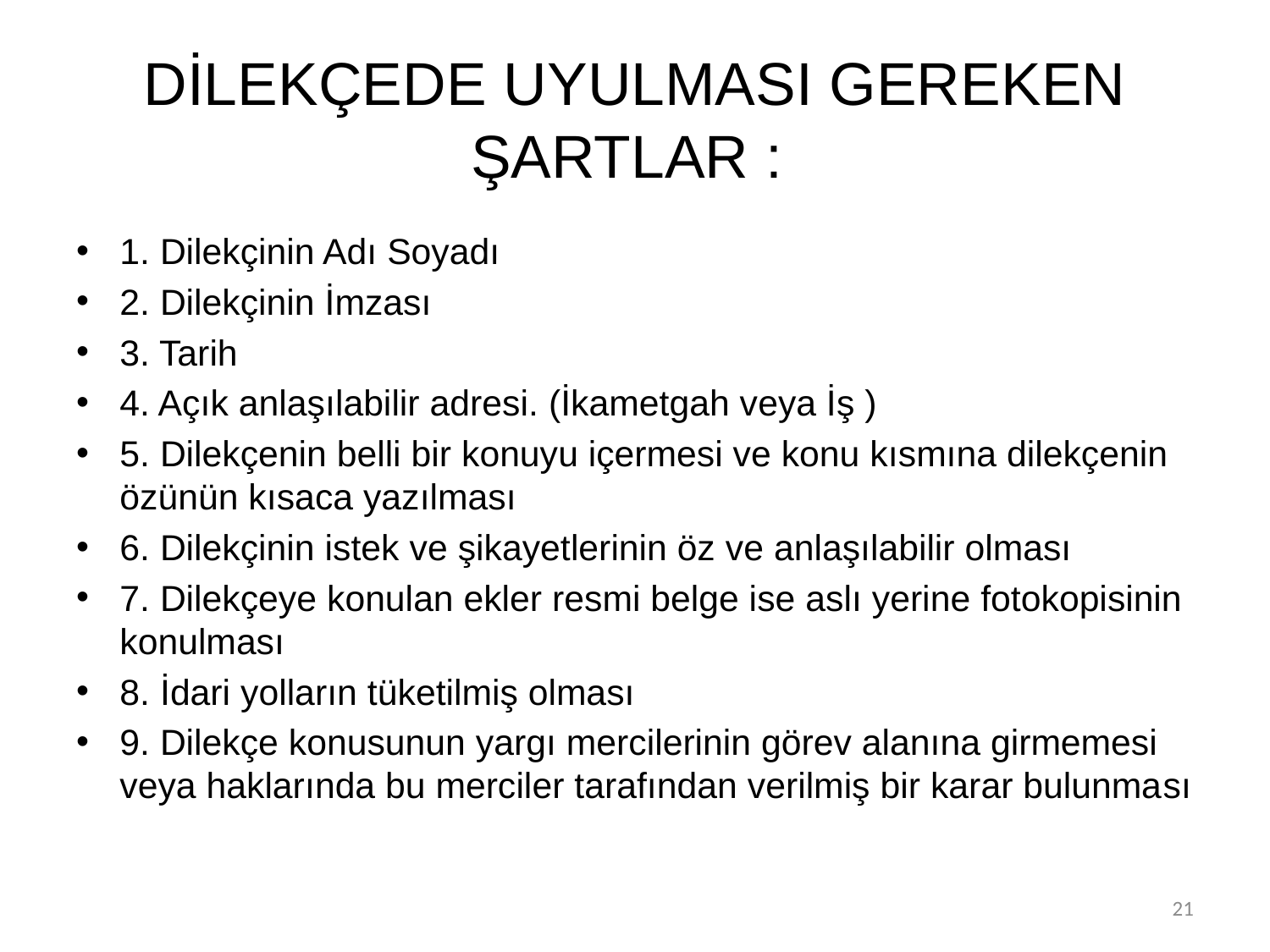

# DİLEKÇEDE UYULMASI GEREKEN ŞARTLAR :
1. Dilekçinin Adı Soyadı
2. Dilekçinin İmzası
3. Tarih
4. Açık anlaşılabilir adresi. (İkametgah veya İş )
5. Dilekçenin belli bir konuyu içermesi ve konu kısmına dilekçenin özünün kısaca yazılması
6. Dilekçinin istek ve şikayetlerinin öz ve anlaşılabilir olması
7. Dilekçeye konulan ekler resmi belge ise aslı yerine fotokopisinin konulması
8. İdari yolların tüketilmiş olması
9. Dilekçe konusunun yargı mercilerinin görev alanına girmemesi veya haklarında bu merciler tarafından verilmiş bir karar bulunması
21